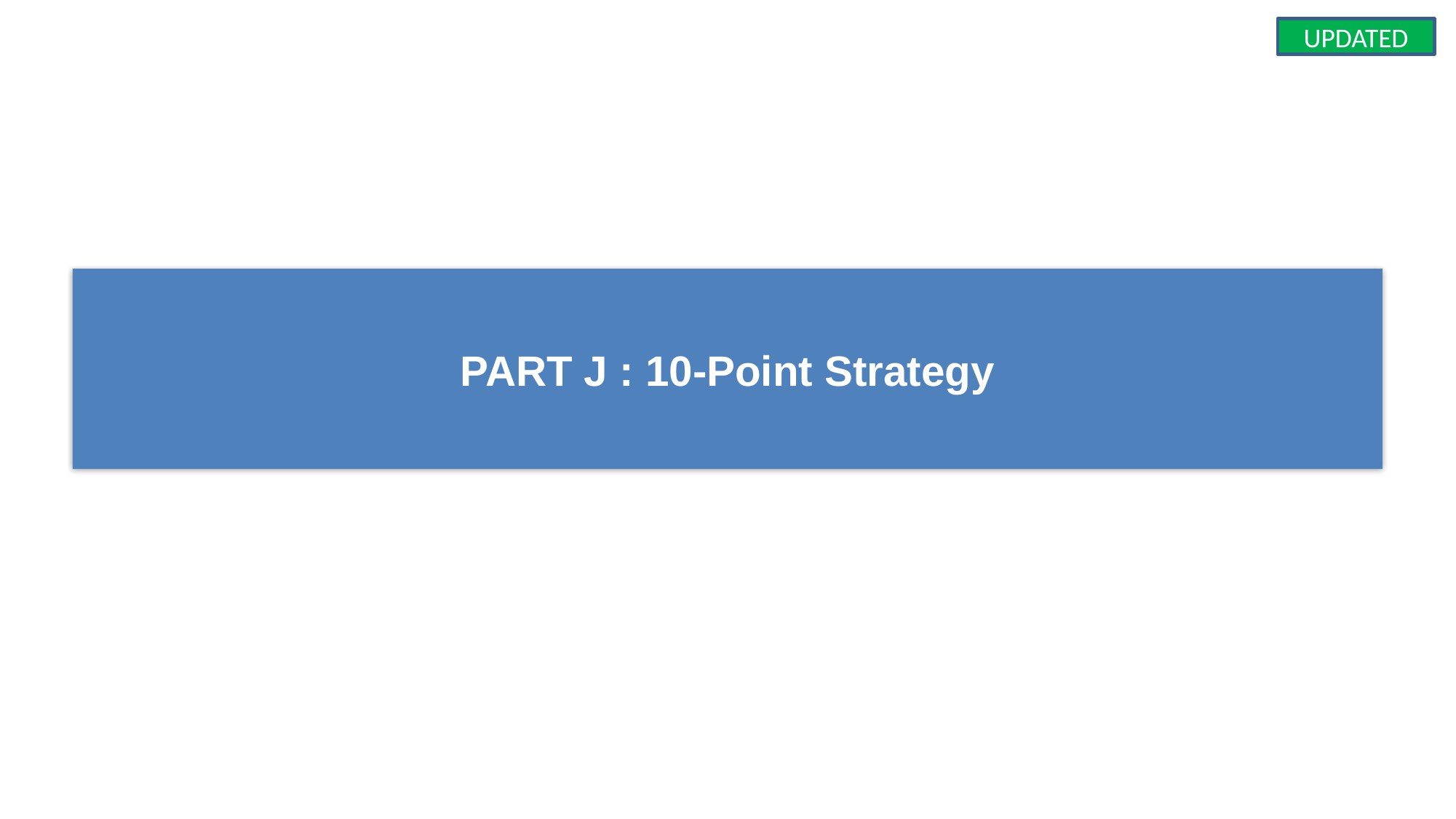

UPDATED
# PART J : 10-Point Strategy